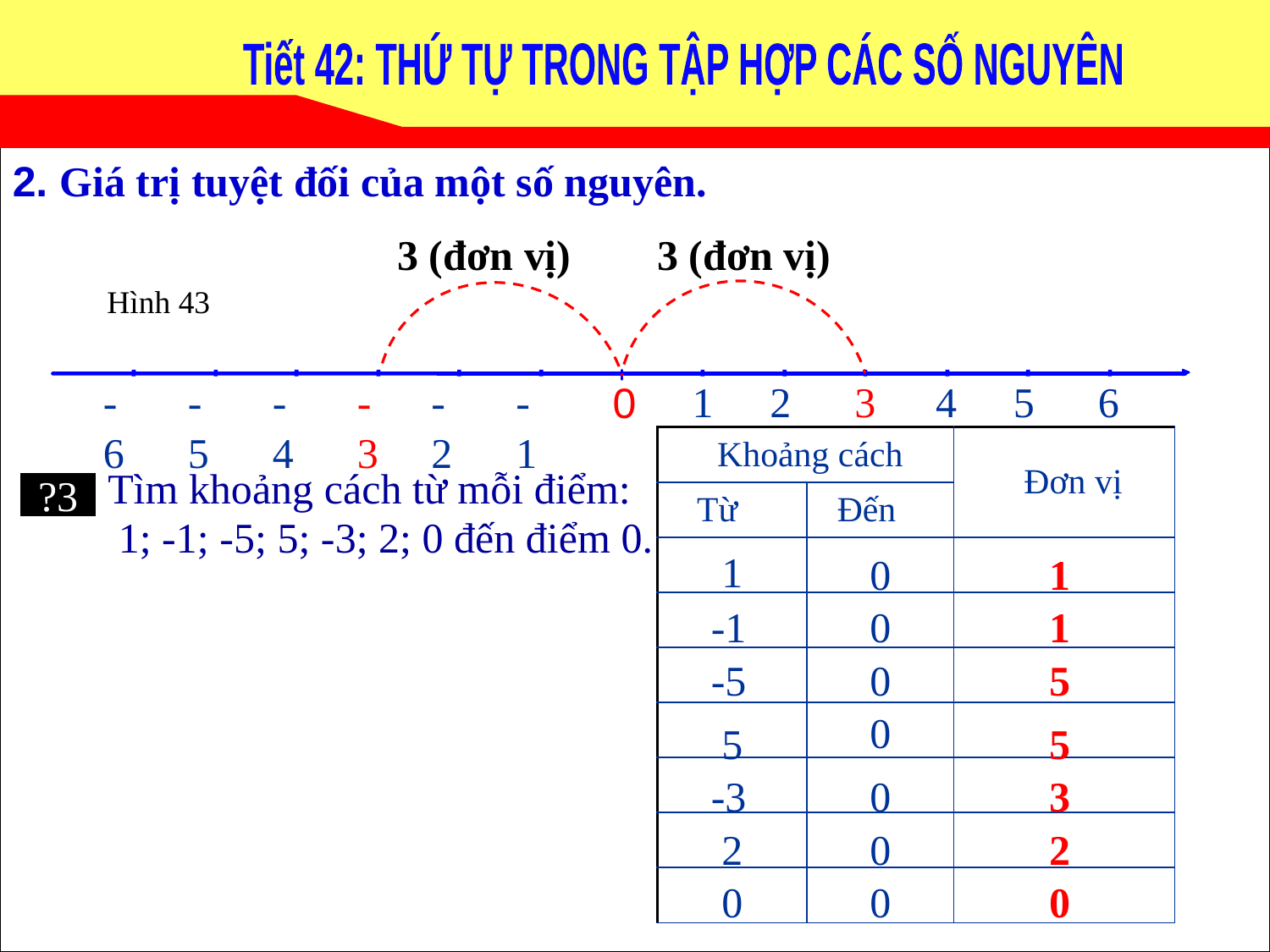

Tiết 42: THỨ TỰ TRONG TẬP HỢP CÁC SỐ NGUYÊN

2. Giá trị tuyệt đối của một số nguyên.

- 6
- 5
- 4
- 3
- 2
- 1
1
2
3
4
5
6
3 (đơn vị)
3 (đơn vị)

Hình 43
0
| Khoảng cách |  | Đơn vị |
| --- | --- | --- |
| Từ | Đến |  |
|  |  |  |
|  |  |  |
|  |  |  |
|  |  |  |
|  |  |  |
|  |  |  |
|  |  |  |
Tìm khoảng cách từ mỗi điểm:
 1; -1; -5; 5; -3; 2; 0 đến điểm 0.
?3
1
0
1
-1
0
1
-5
0
5
0
5
5
-3
0
3
2
0
2
0
0
0